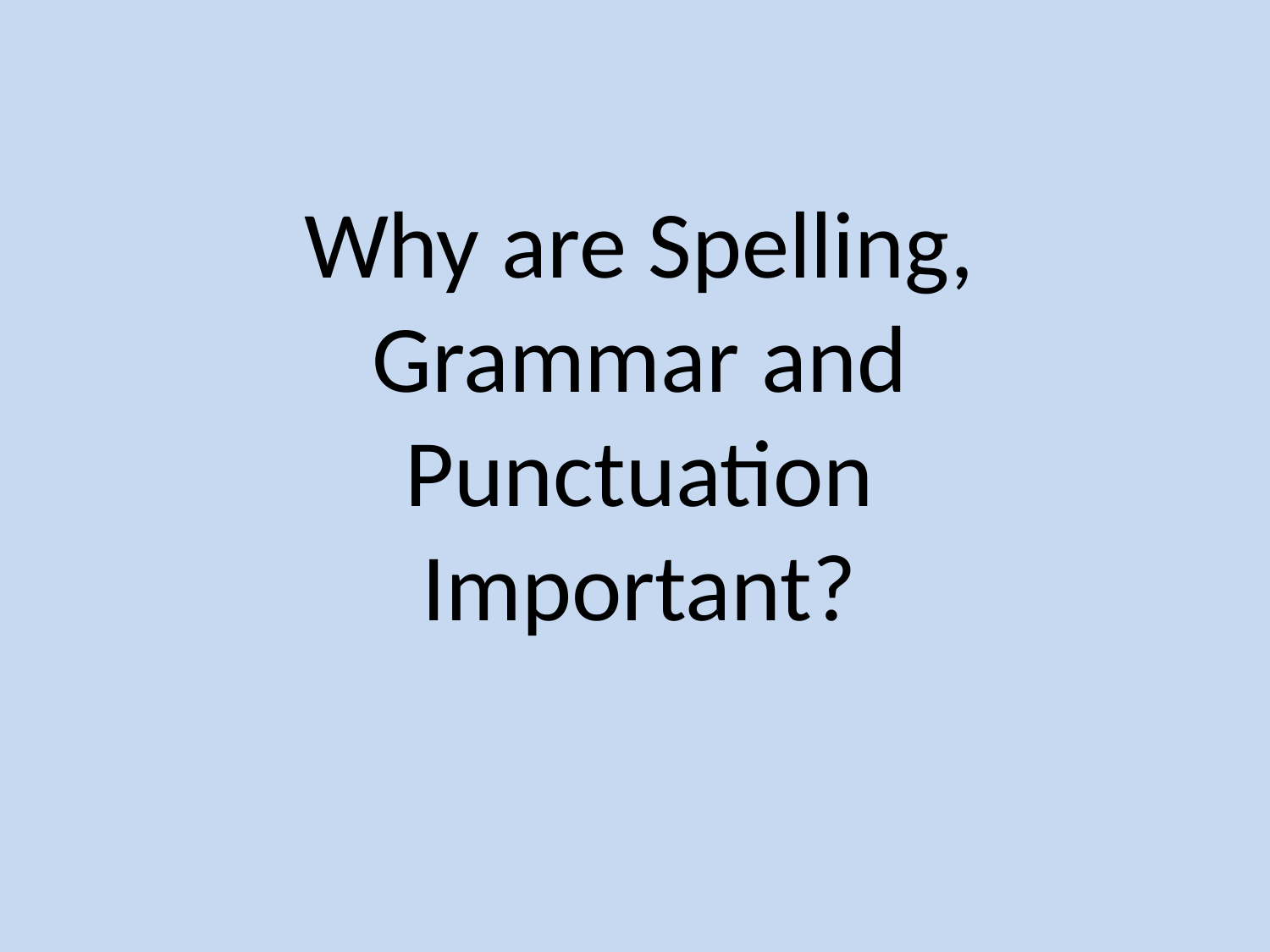

Why are Spelling, Grammar and Punctuation Important?